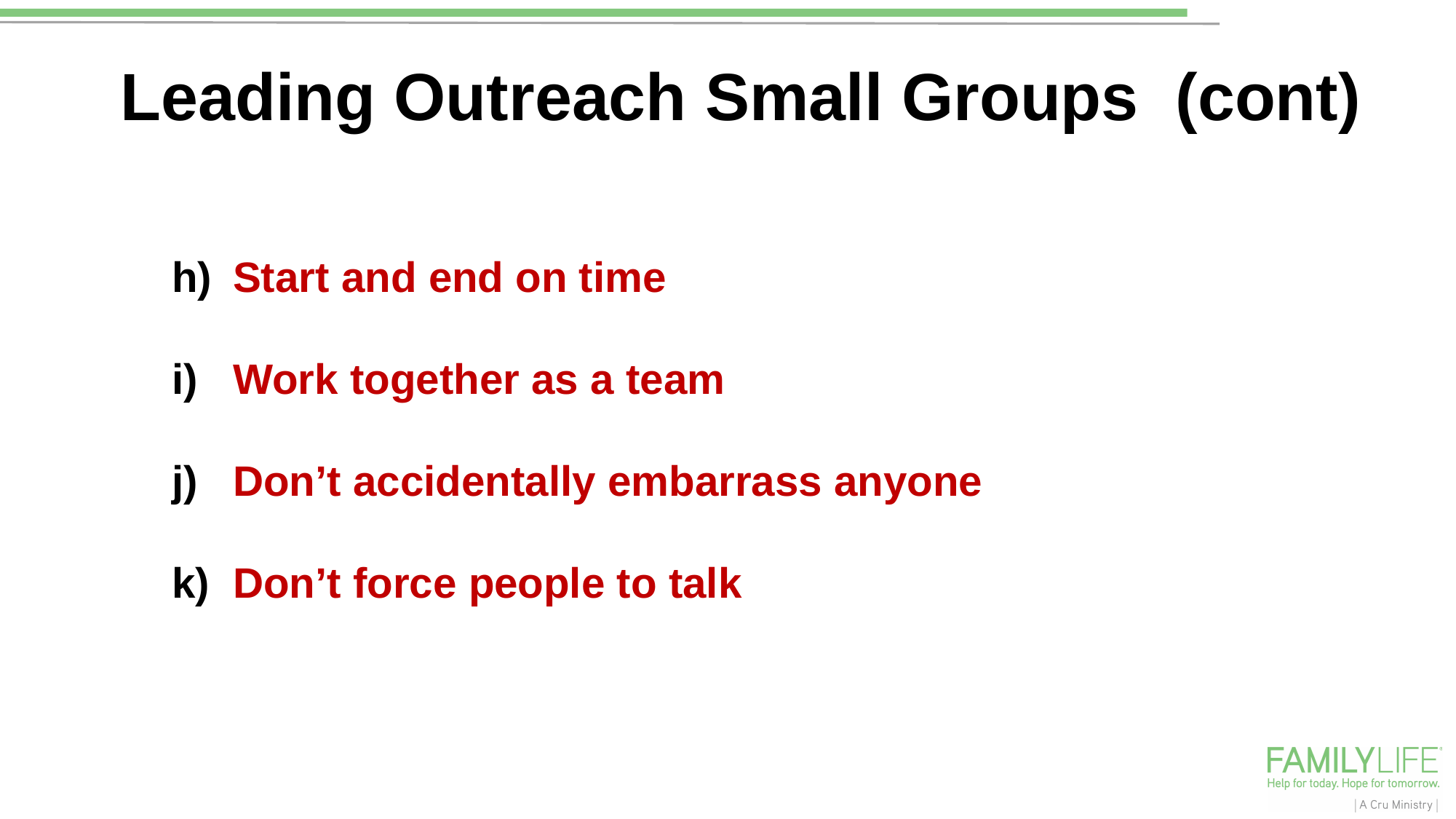

# Leading Outreach Small Groups  (cont)

Start and end on time

Work together as a team

Don’t accidentally embarrass anyone

Don’t force people to talk